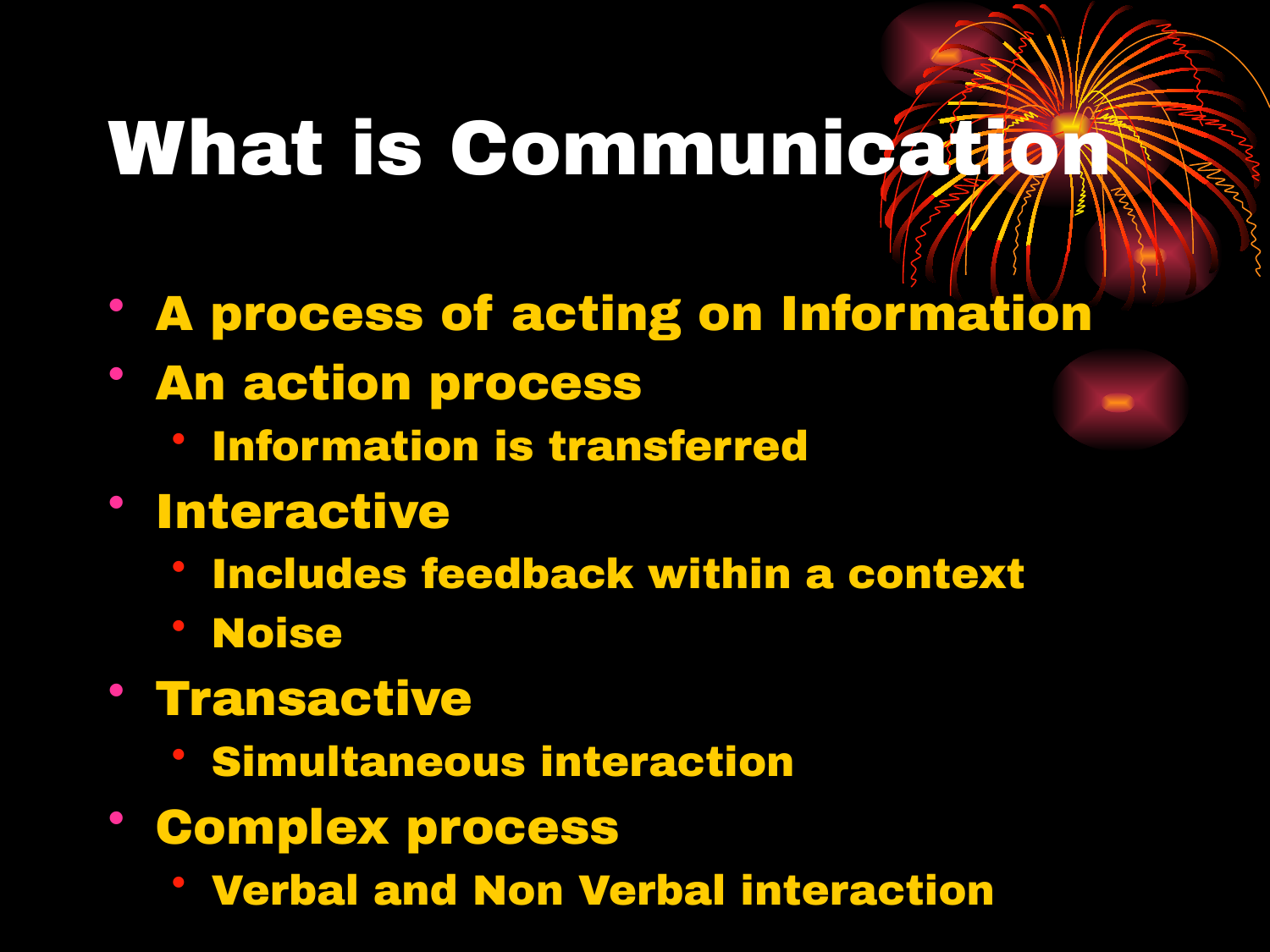

# What is Communication
A process of acting on Information
An action process
Information is transferred
Interactive
Includes feedback within a context
Noise
Transactive
Simultaneous interaction
Complex process
Verbal and Non Verbal interaction